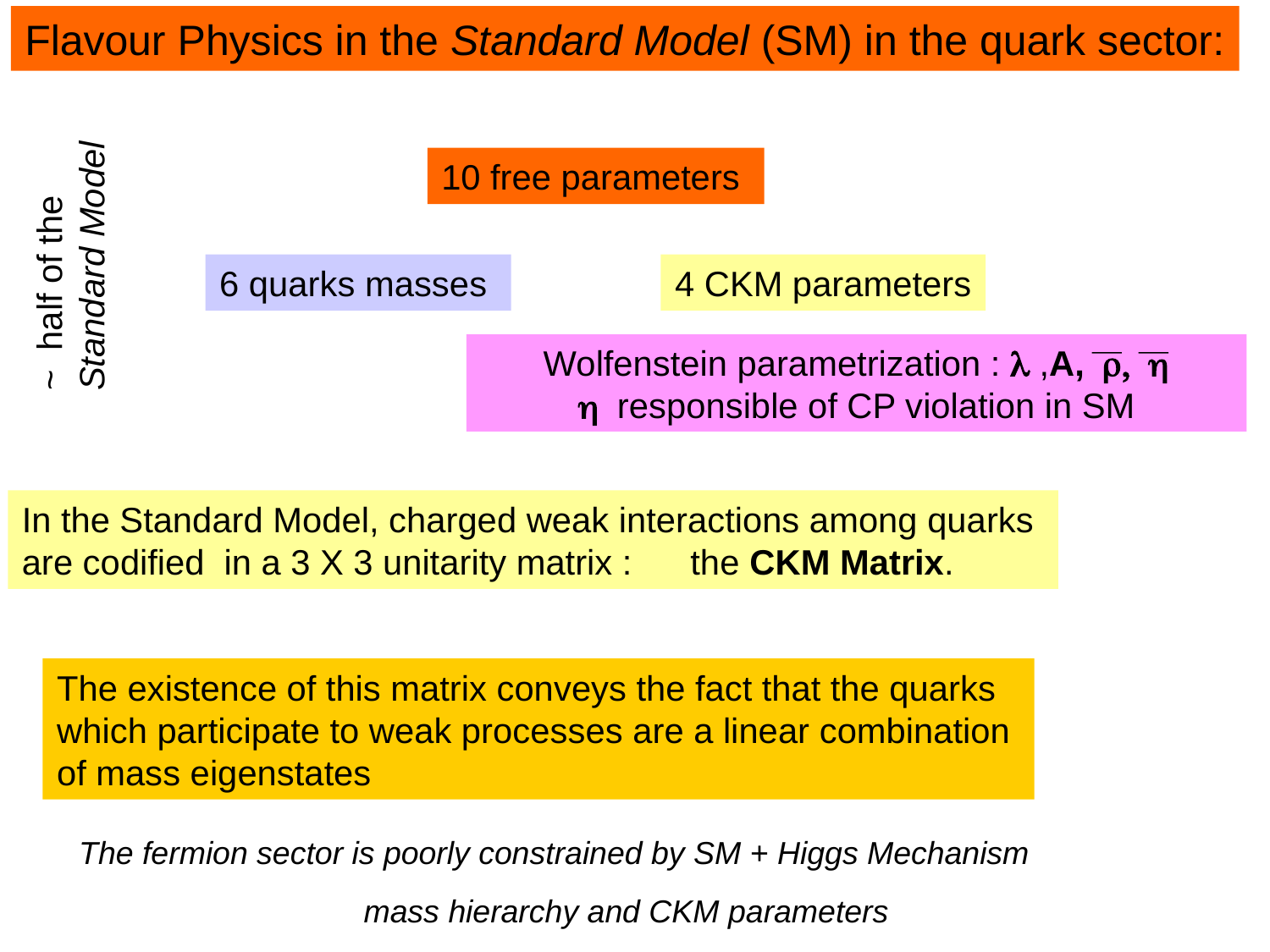

Flavour Physics in the Standard Model (SM) in the quark sector:
10 free parameters
~  half of the
Standard Model
6 quarks masses
4 CKM parameters
Wolfenstein parametrization : λ ,A, ρ, η
η responsible of CP violation in SM

In the Standard Model, charged weak interactions among quarks
are codified  in a 3 X 3 unitarity matrix :      the CKM Matrix.
The existence of this matrix conveys the fact that the quarks
which participate to weak processes are a linear combination
of mass eigenstates
The fermion sector is poorly constrained by SM + Higgs Mechanism
mass hierarchy and CKM parameters